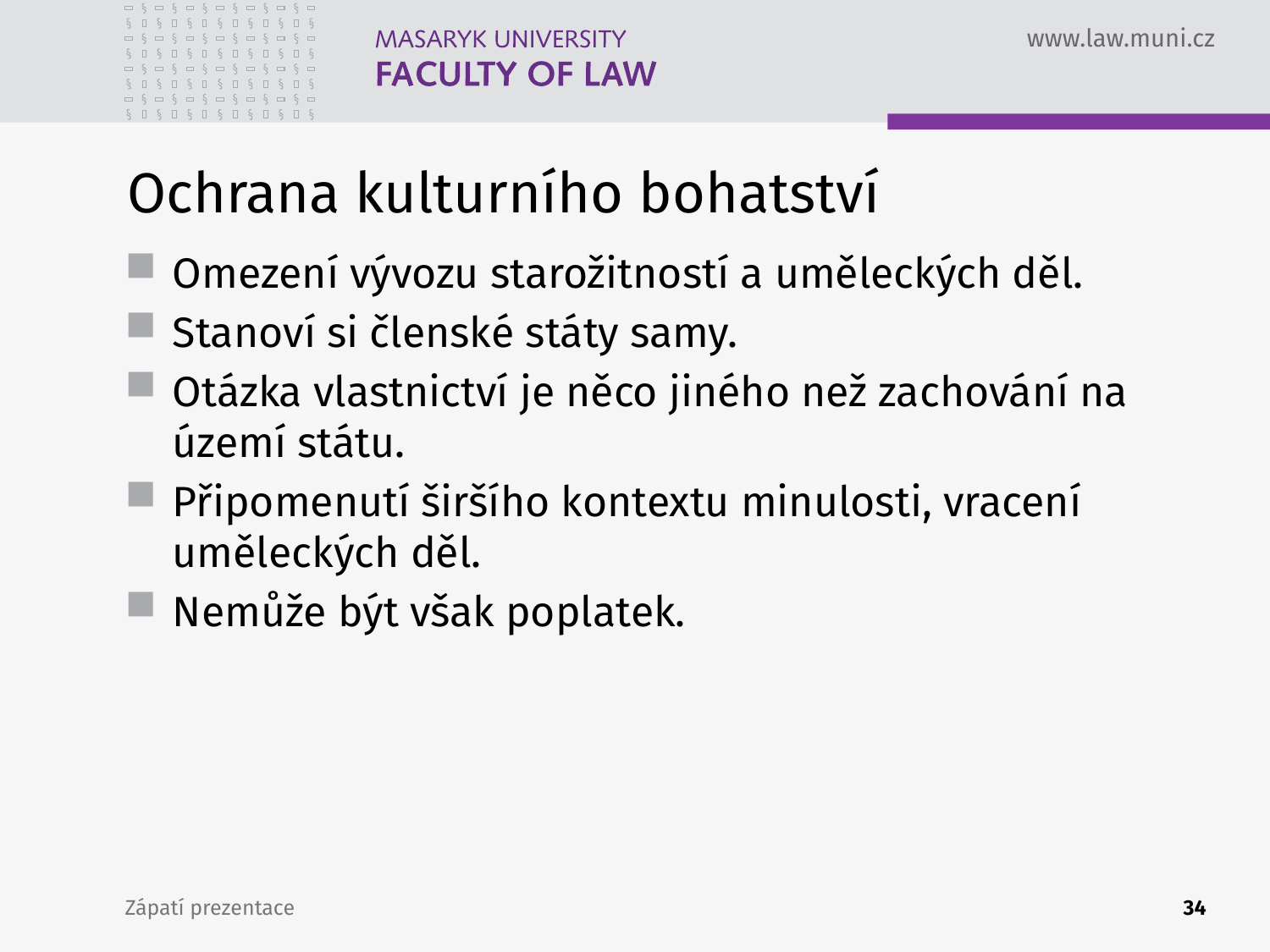

# Ochrana kulturního bohatství
Omezení vývozu starožitností a uměleckých děl.
Stanoví si členské státy samy.
Otázka vlastnictví je něco jiného než zachování na území státu.
Připomenutí širšího kontextu minulosti, vracení uměleckých děl.
Nemůže být však poplatek.
Zápatí prezentace
34